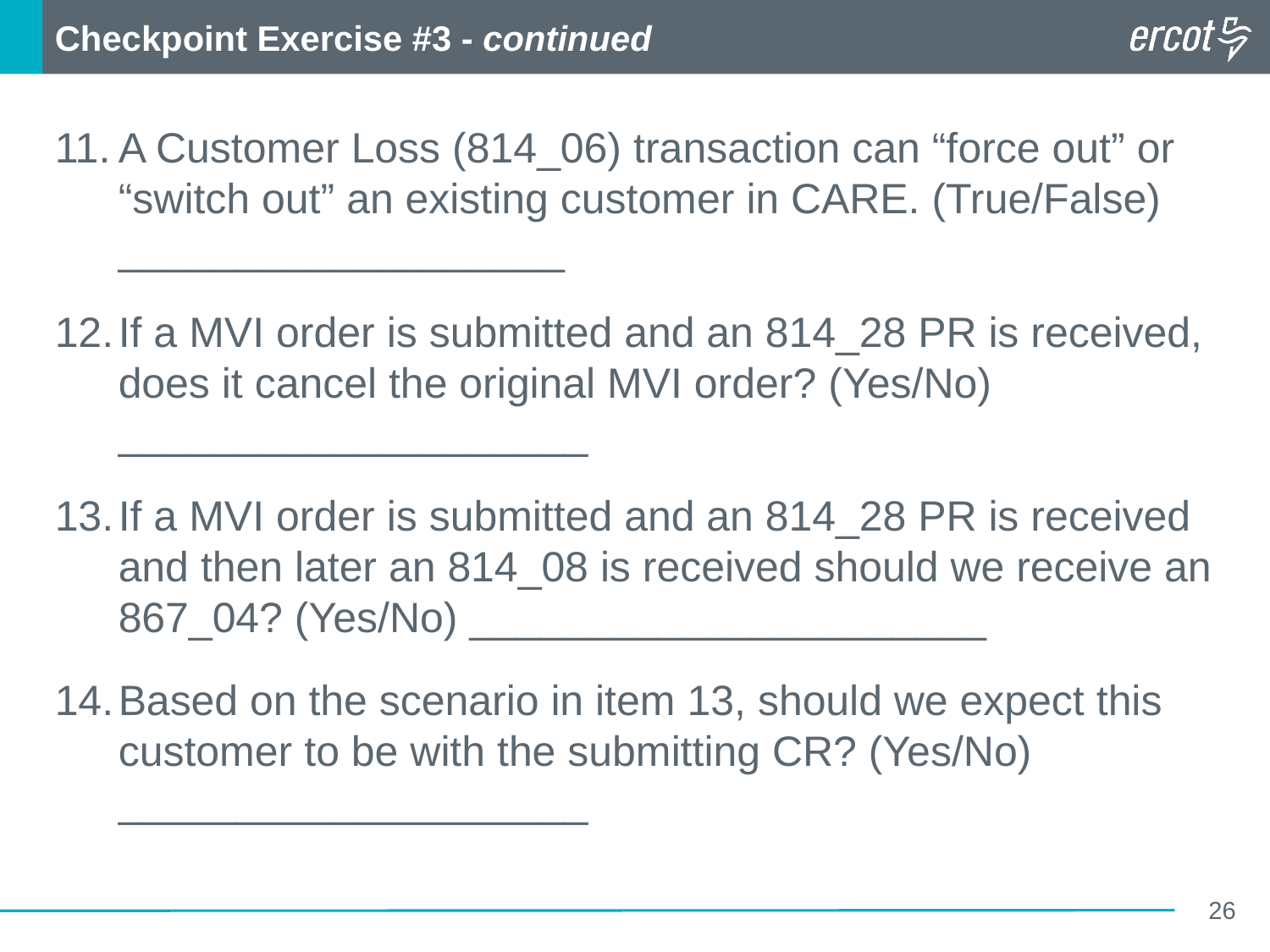

Checkpoint Exercise #3 - continued
A Customer Loss (814_06) transaction can “force out” or “switch out” an existing customer in CARE. (True/False) ___________________
If a MVI order is submitted and an 814_28 PR is received, does it cancel the original MVI order? (Yes/No) ____________________
If a MVI order is submitted and an 814_28 PR is received and then later an 814_08 is received should we receive an 867_04? (Yes/No) ______________________
Based on the scenario in item 13, should we expect this customer to be with the submitting CR? (Yes/No) ____________________